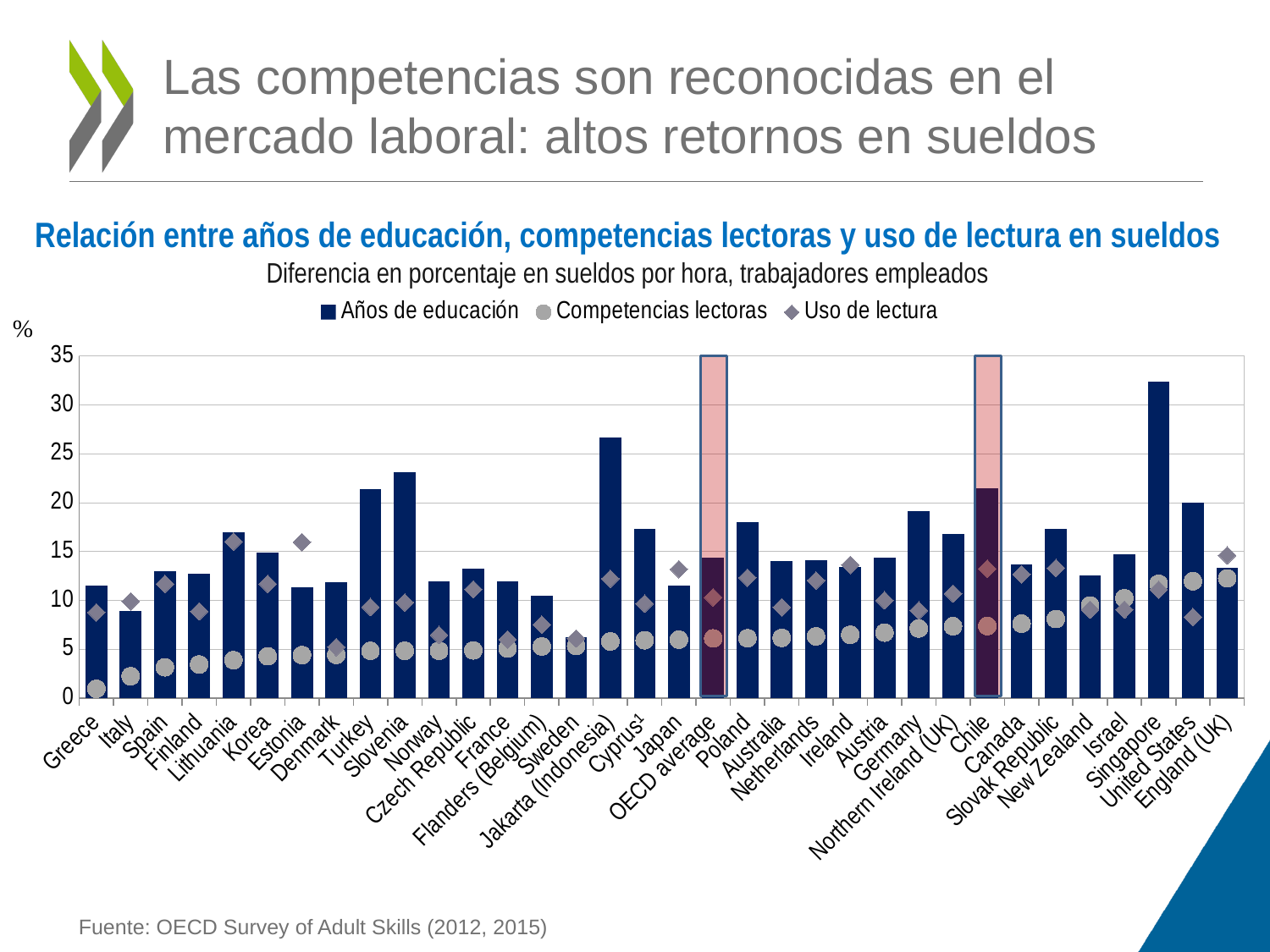

# Las competencias son reconocidas en el mercado laboral: altos retornos en sueldos
Relación entre años de educación, competencias lectoras y uso de lectura en sueldos
Diferencia en porcentaje en sueldos por hora, trabajadores empleados

### Chart

| Category | Años de educación | Competencias lectoras | Uso de lectura |
|---|---|---|---|
| Greece | 11.50793154203029 | 0.9472933849250774 | 8.764393575722632 |
| Italy | 8.906593700041654 | 2.2219336349942225 | 9.883960834920916 |
| Spain | 13.018792942633711 | 3.1431948801426723 | 11.670737501657308 |
| Finland | 12.720718067773976 | 3.429069328102934 | 8.865526118056591 |
| Lithuania | 16.930117799361934 | 3.872446970253309 | 15.999442794211532 |
| Korea | 14.925116062211622 | 4.272785328476722 | 11.67911628125333 |
| Estonia | 11.317223792705349 | 4.384877160925447 | 15.949978627745589 |
| Denmark | 11.877162954548702 | 4.413834798571873 | 5.212728089874153 |
| Turkey | 21.390646049637294 | 4.831177572915936 | 9.31167227222685 |
| Slovenia | 23.058974377969406 | 4.835432048861703 | 9.772672715401333 |
| Norway | 11.953165204866432 | 4.845674344529245 | 6.453257973086717 |
| Czech Republic | 13.25213741180857 | 4.871173794827536 | 11.111115117551392 |
| France | 11.921382422109264 | 5.07212729170025 | 5.989025778524725 |
| Flanders (Belgium) | 10.463597004862972 | 5.276011135800429 | 7.505527296321509 |
| Sweden | 6.220331505021733 | 5.321540306613038 | 6.092442311132129 |
| Jakarta (Indonesia) | 26.637025946141595 | 5.788996879931965 | 12.211412683669831 |
| Cyprus¹ | 17.32457826970885 | 5.909156753742675 | 9.660880100853813 |
| Japan | 11.47961878378248 | 5.979683277265939 | 13.18171169666882 |
| OECD average | 14.37310208601721 | 6.1016069627252385 | 10.291256844569402 |
| Poland | 17.964070459882727 | 6.111778898663042 | 12.317332460407913 |
| Australia | 14.024999369695466 | 6.15027179075378 | 9.282922730415867 |
| Netherlands | 14.069229008629287 | 6.30290022930939 | 12.026610887940796 |
| Ireland | 13.39748886662865 | 6.465267965571794 | 13.616333538559303 |
| Austria | 14.403270336903859 | 6.68992381841177 | 9.995294831014158 |
| Germany | 19.08607461018443 | 7.11491474505626 | 8.960463765963269 |
| Northern Ireland (UK) | 16.821704999740213 | 7.341018212420909 | 10.683049416466096 |
| Chile | 21.486225074349818 | 7.362810153128012 | 13.233420572049999 |
| Canada | 13.642196552820794 | 7.605015601728725 | 12.650488671955225 |
| Slovak Republic | 17.34918710419625 | 8.086456172073202 | 13.289323035216624 |
| New Zealand | 12.57614242224205 | 9.467393730602042 | 9.029274264583856 |
| Israel | 14.666750851436154 | 10.206693677476668 | 9.0302128857472 |
| Singapore | 32.36892619994442 | 11.685815713448951 | 11.078362782543904 |
| United States | 20.002156162107386 | 11.952193948400975 | 8.287622479104236 |
| England (UK) | 13.31707285367866 | 12.244154686782318 | 14.600232762944113 |

Fuente: OECD Survey of Adult Skills (2012, 2015)